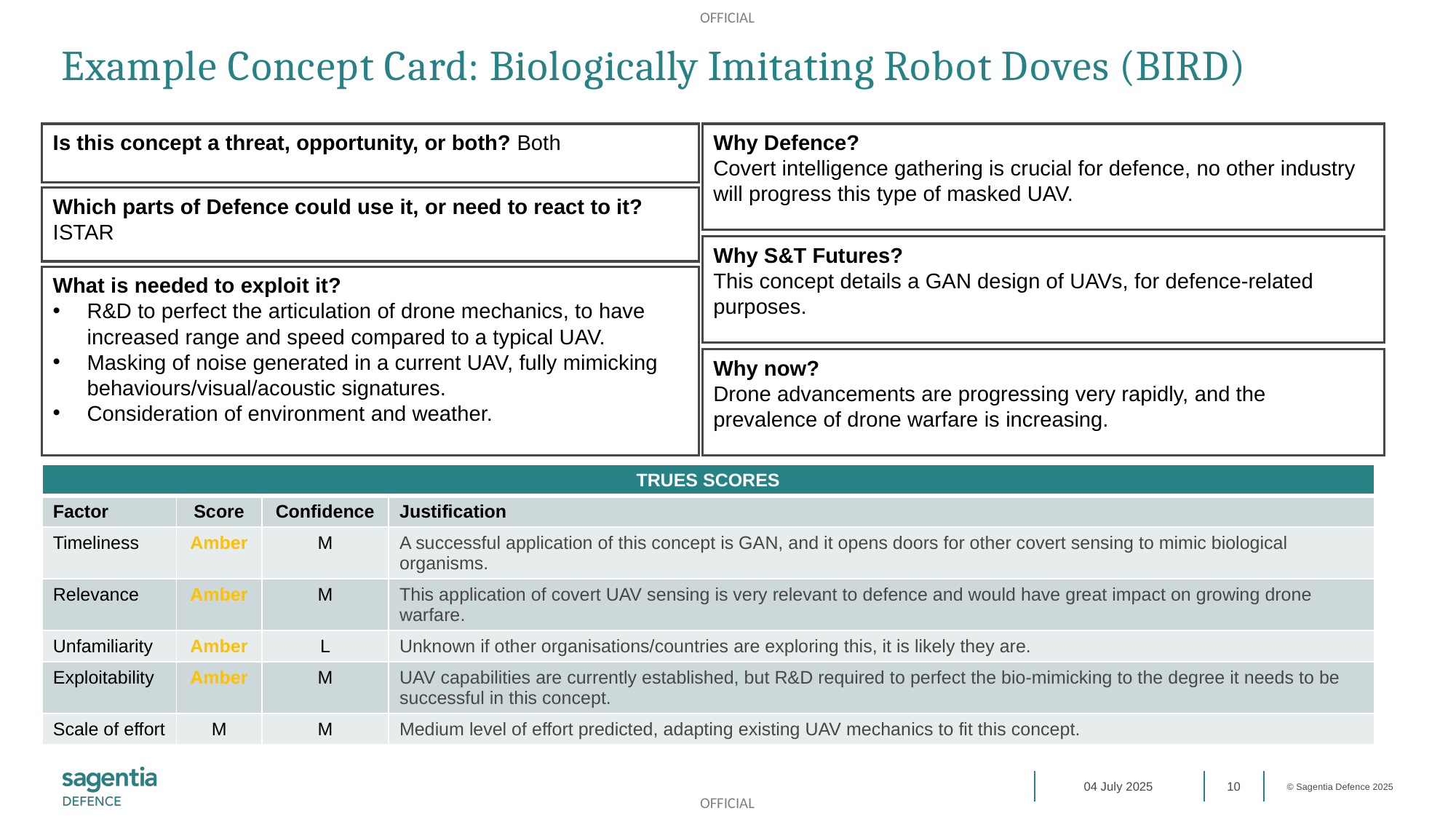

# Example Concept Card: Biologically Imitating Robot Doves (BIRD)
Is this concept a threat, opportunity, or both? Both
Why Defence?
Covert intelligence gathering is crucial for defence, no other industry will progress this type of masked UAV.
Which parts of Defence could use it, or need to react to it?
ISTAR
Why S&T Futures?
This concept details a GAN design of UAVs, for defence-related purposes.
What is needed to exploit it?
R&D to perfect the articulation of drone mechanics, to have increased range and speed compared to a typical UAV.
Masking of noise generated in a current UAV, fully mimicking behaviours/visual/acoustic signatures.
Consideration of environment and weather.
Why now?
Drone advancements are progressing very rapidly, and the prevalence of drone warfare is increasing.
| TRUES SCORES | Impact/consideration |  |  |
| --- | --- | --- | --- |
| Factor | Score | Confidence | Justification |
| Timeliness | Amber | M | A successful application of this concept is GAN, and it opens doors for other covert sensing to mimic biological organisms. |
| Relevance | Amber | M | This application of covert UAV sensing is very relevant to defence and would have great impact on growing drone warfare. |
| Unfamiliarity | Amber | L | Unknown if other organisations/countries are exploring this, it is likely they are. |
| Exploitability | Amber | M | UAV capabilities are currently established, but R&D required to perfect the bio-mimicking to the degree it needs to be successful in this concept. |
| Scale of effort | M | M | Medium level of effort predicted, adapting existing UAV mechanics to fit this concept. |
04 July 2025
10